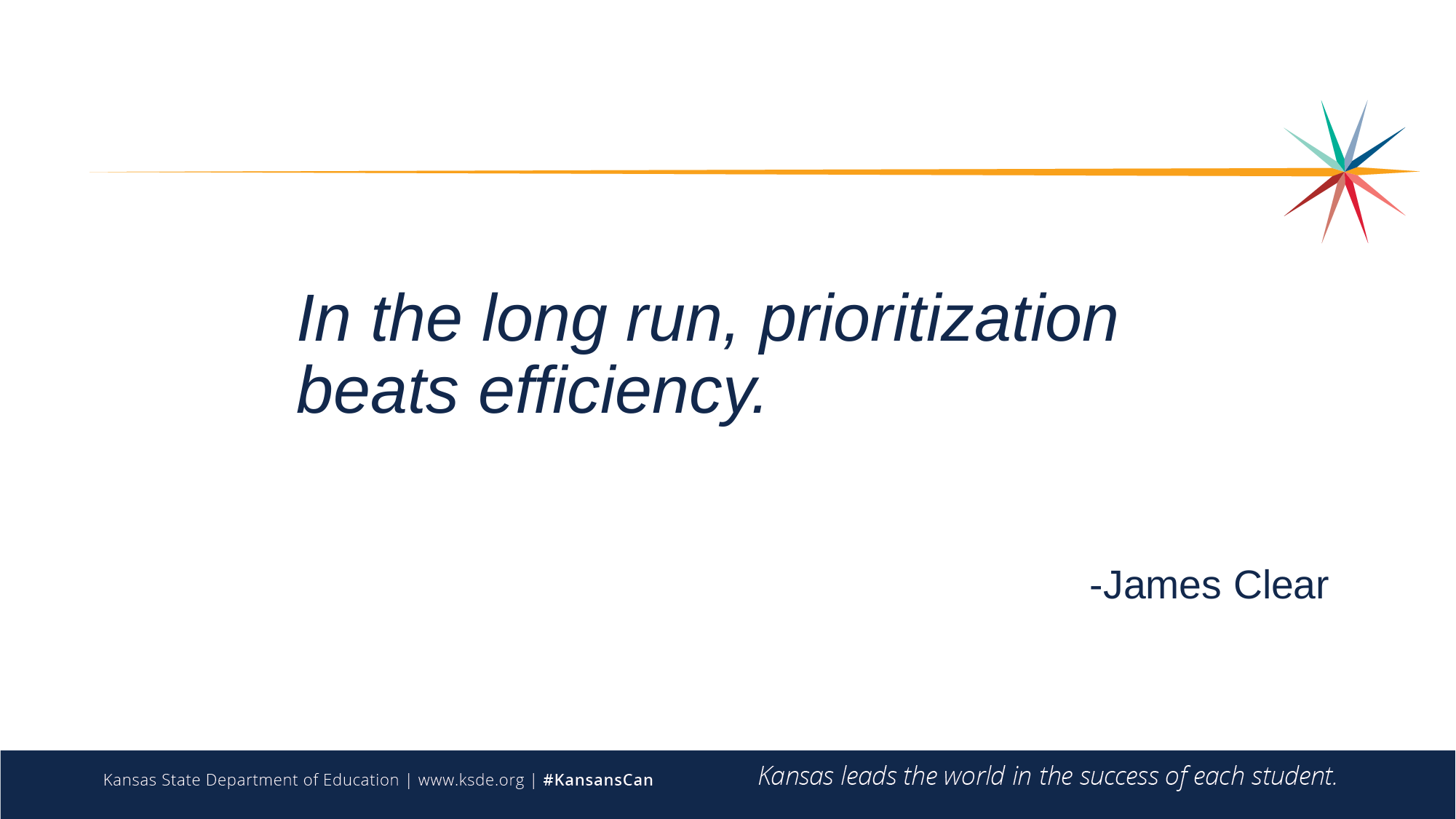

In the long run, prioritization beats efficiency.
-James Clear